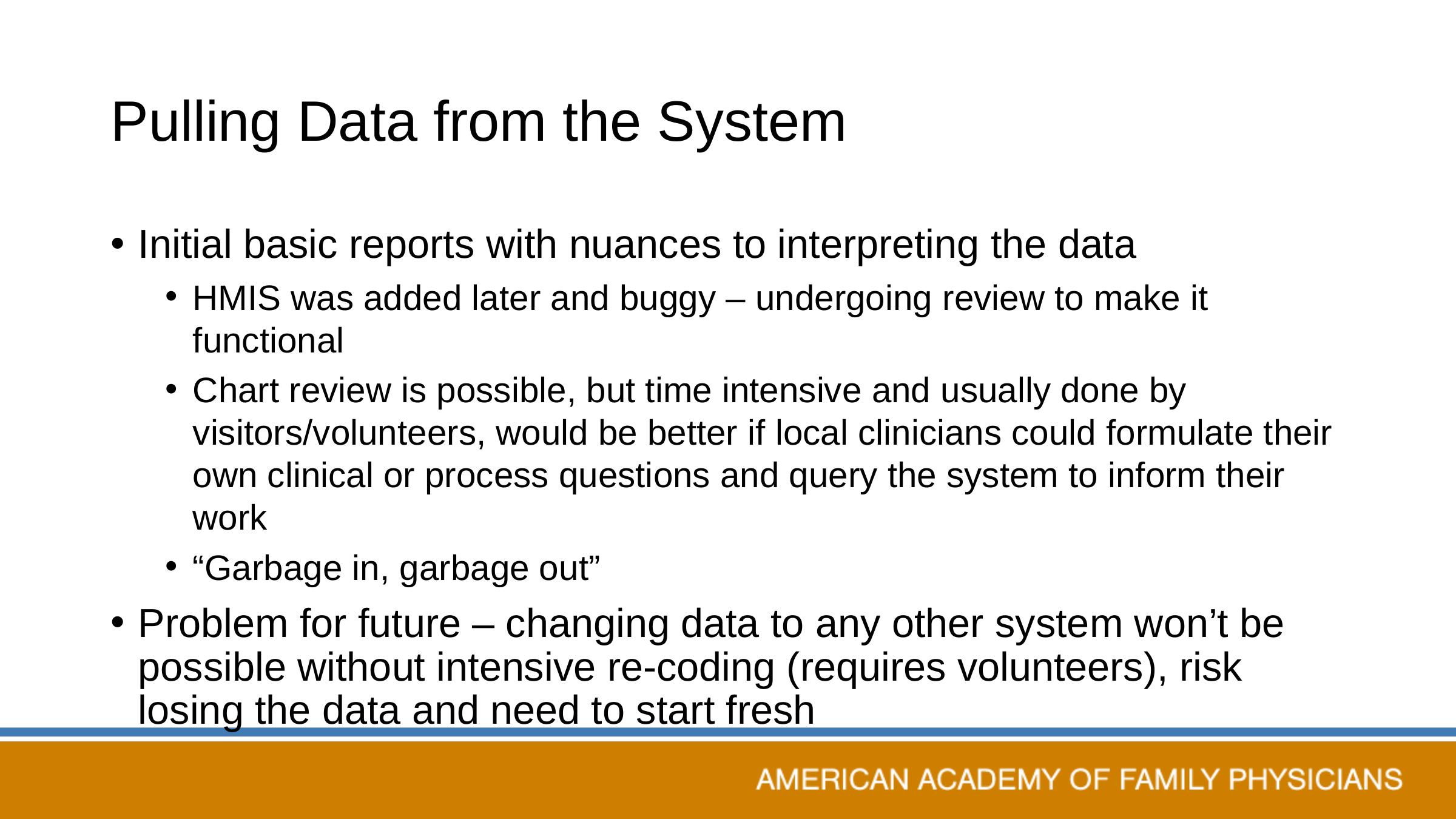

# Pulling Data from the System
Initial basic reports with nuances to interpreting the data
HMIS was added later and buggy – undergoing review to make it functional
Chart review is possible, but time intensive and usually done by visitors/volunteers, would be better if local clinicians could formulate their own clinical or process questions and query the system to inform their work
“Garbage in, garbage out”
Problem for future – changing data to any other system won’t be possible without intensive re-coding (requires volunteers), risk losing the data and need to start fresh